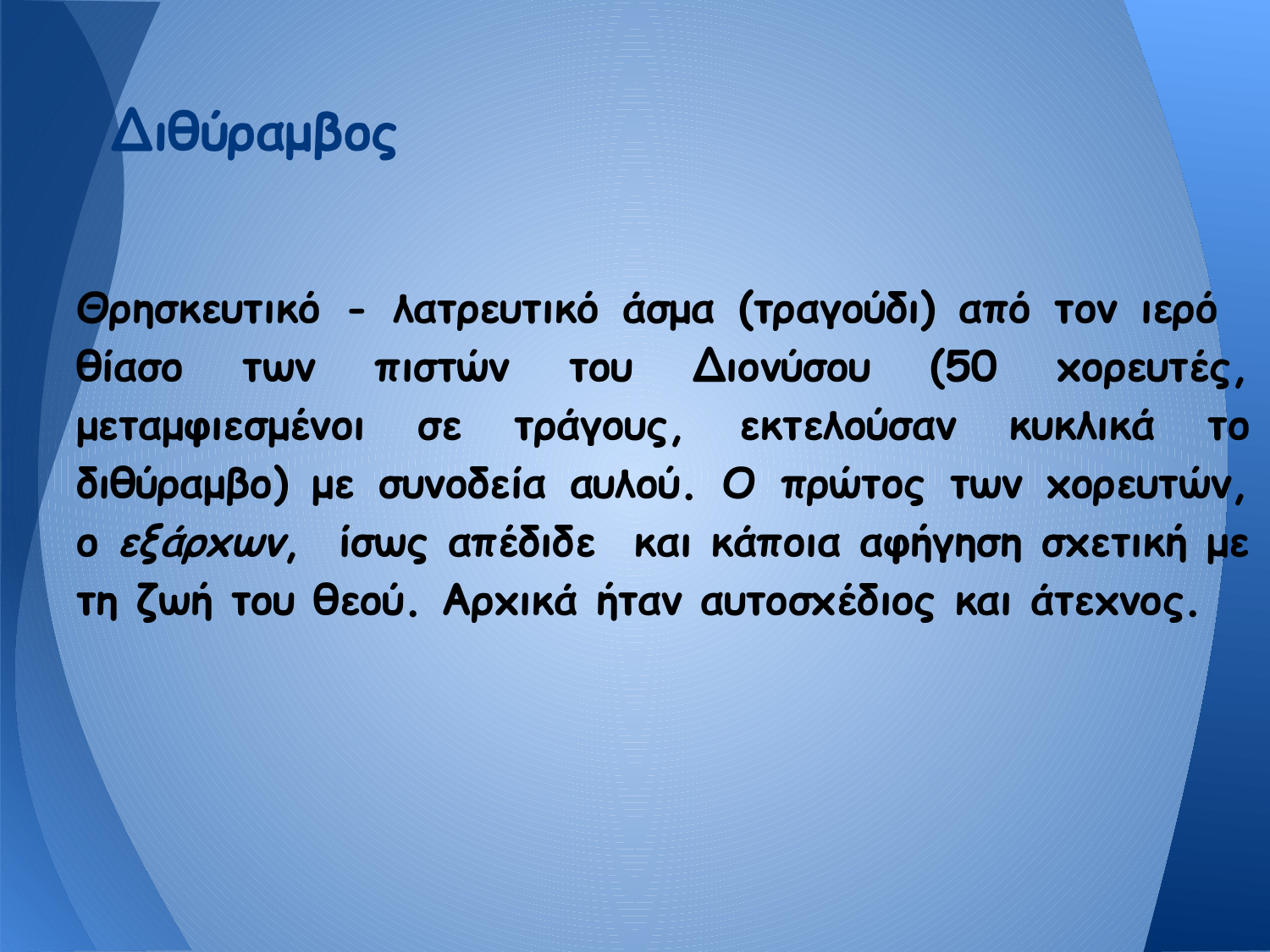

# Διθύραμβος

Θρησκευτικό - λατρευτικό άσμα (τραγούδι) από τον ιερό θίασο των πιστών του Διονύσου (50 χορευτές, μεταμφιεσμένοι σε τράγους, εκτελούσαν κυκλικά το διθύραμβο) με συνοδεία αυλού. Ο πρώτος των χορευτών, ο εξάρχων,  ίσως απέδιδε  και κάποια αφήγηση σχετική με τη ζωή του θεού. Αρχικά ήταν αυτοσχέδιος και άτεχνος.